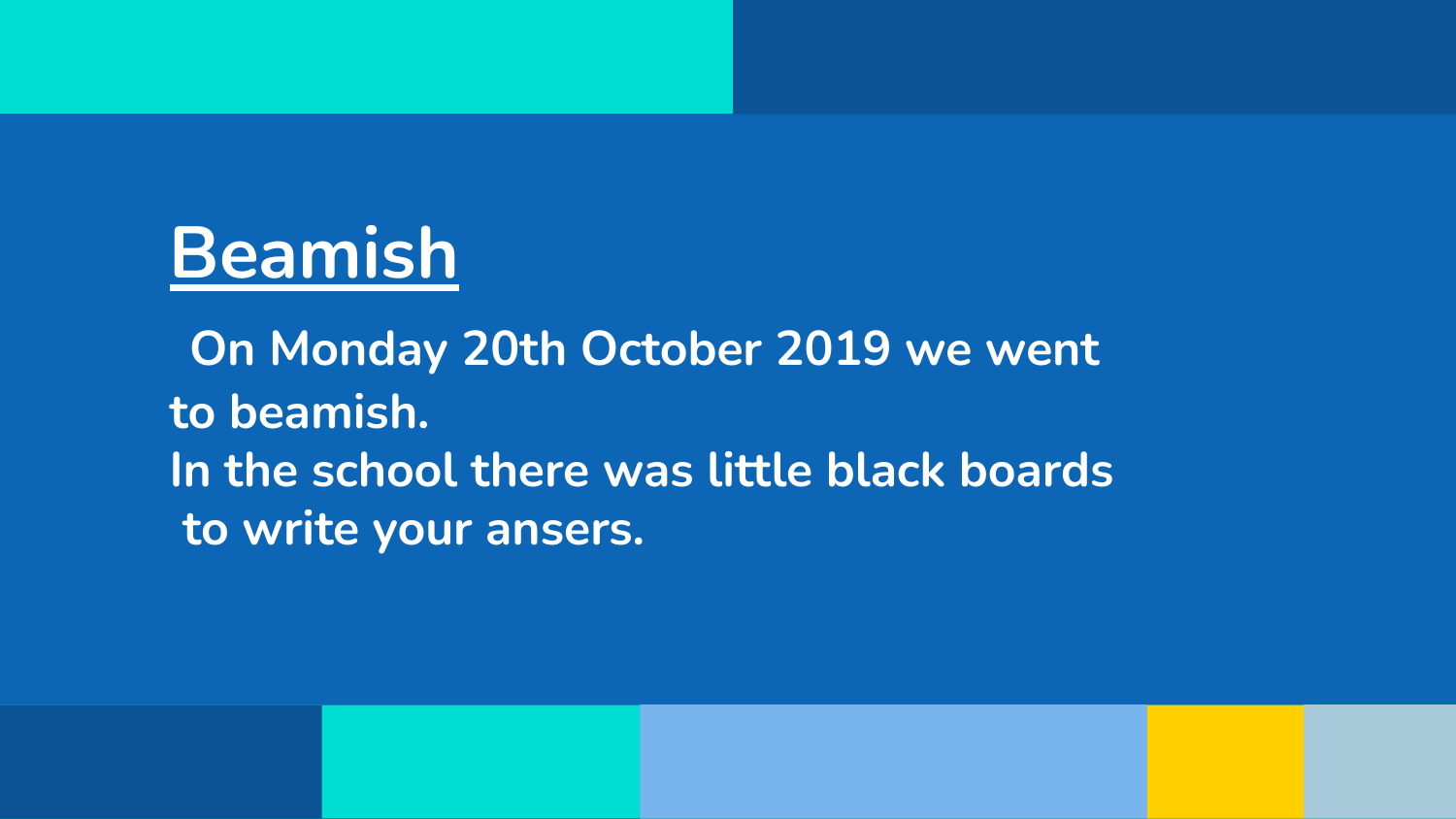

# Beamish
 On Monday 20th October 2019 we went to beamish.
In the school there was little black boards
 to write your ansers.